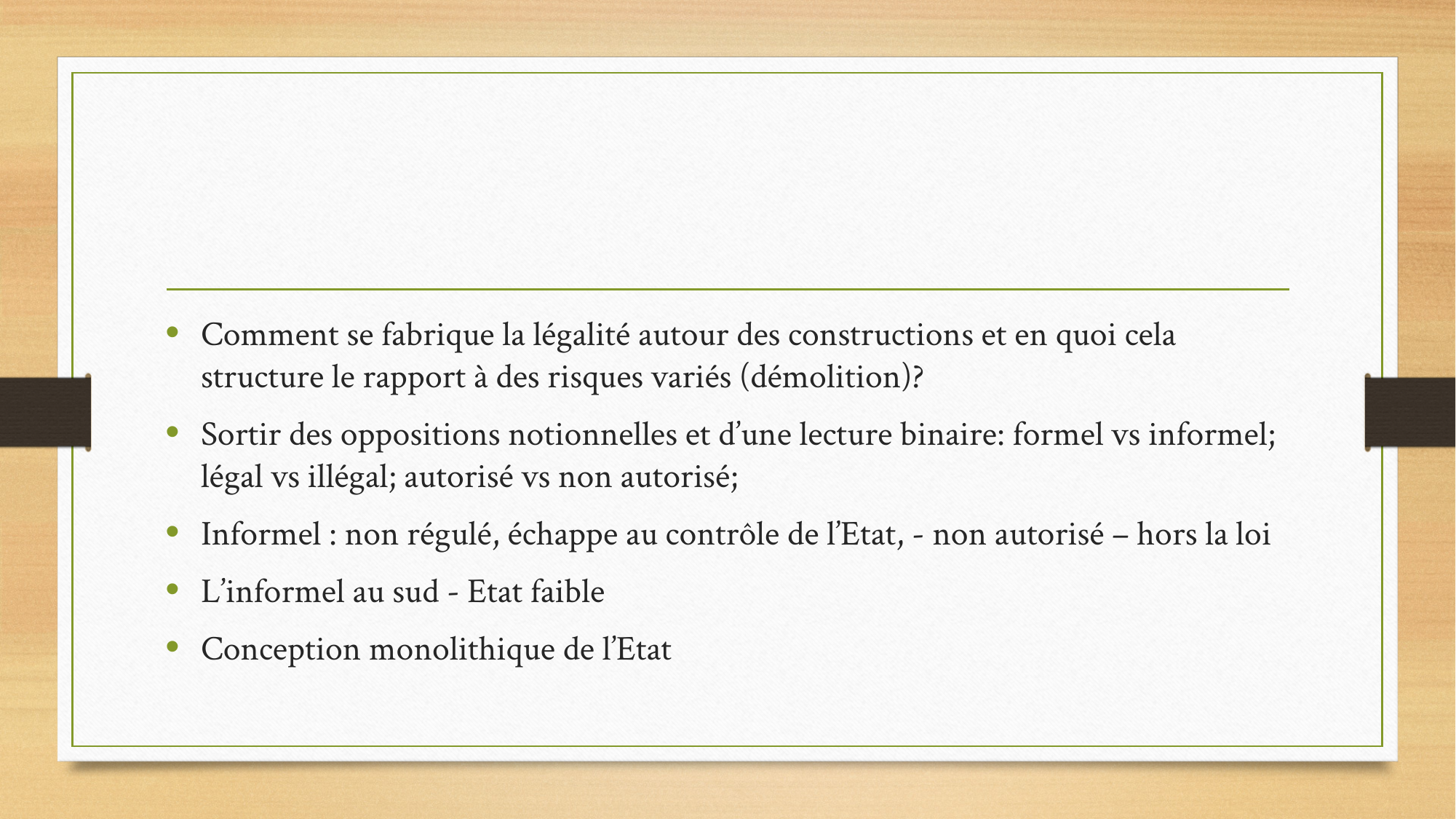

#
Comment se fabrique la légalité autour des constructions et en quoi cela structure le rapport à des risques variés (démolition)?
Sortir des oppositions notionnelles et d’une lecture binaire: formel vs informel; légal vs illégal; autorisé vs non autorisé;
Informel : non régulé, échappe au contrôle de l’Etat, - non autorisé – hors la loi
L’informel au sud - Etat faible
Conception monolithique de l’Etat